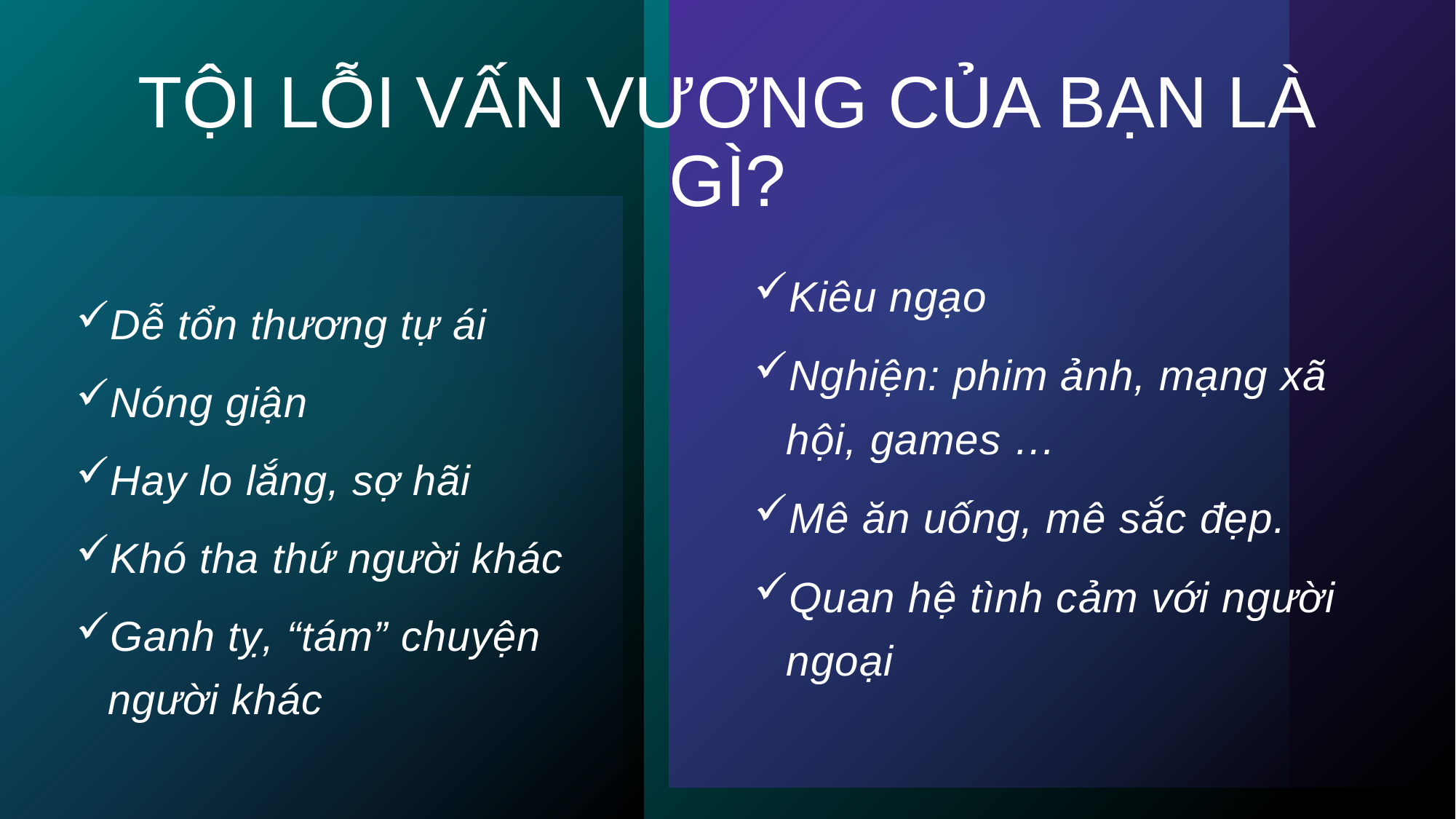

# TỘI LỖI VẤN VƯƠNG CỦA BẠN LÀ GÌ?
Kiêu ngạo
Nghiện: phim ảnh, mạng xã hội, games …
Mê ăn uống, mê sắc đẹp.
Quan hệ tình cảm với người ngoại
Dễ tổn thương tự ái
Nóng giận
Hay lo lắng, sợ hãi
Khó tha thứ người khác
Ganh tỵ, “tám” chuyện người khác